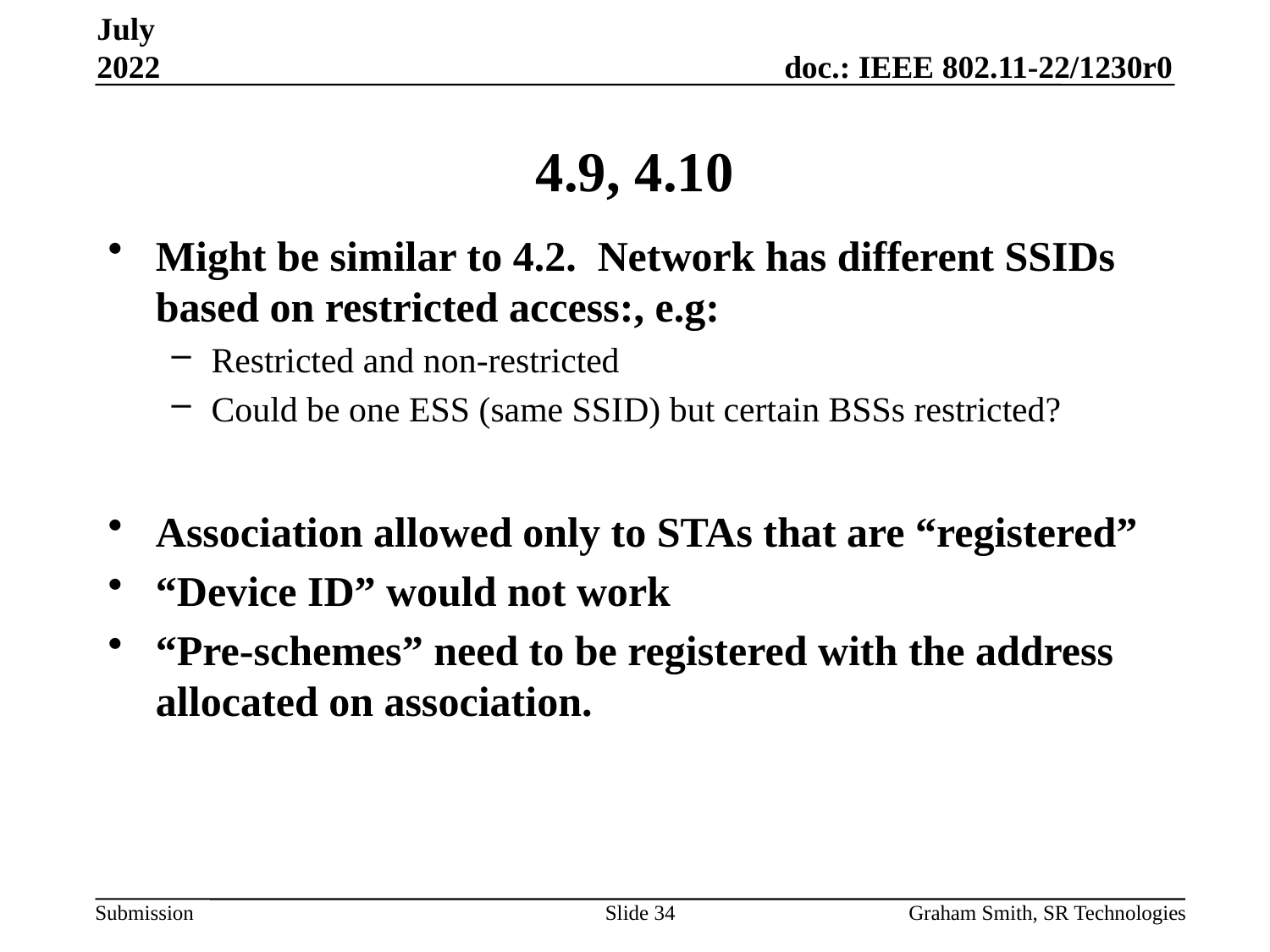

July 2022
# 4.9, 4.10
Might be similar to 4.2.  Network has different SSIDs based on restricted access:, e.g:
Restricted and non-restricted
Could be one ESS (same SSID) but certain BSSs restricted?

Association allowed only to STAs that are “registered”
“Device ID” would not work
“Pre-schemes” need to be registered with the address allocated on association.

Slide 34
Graham Smith, SR Technologies